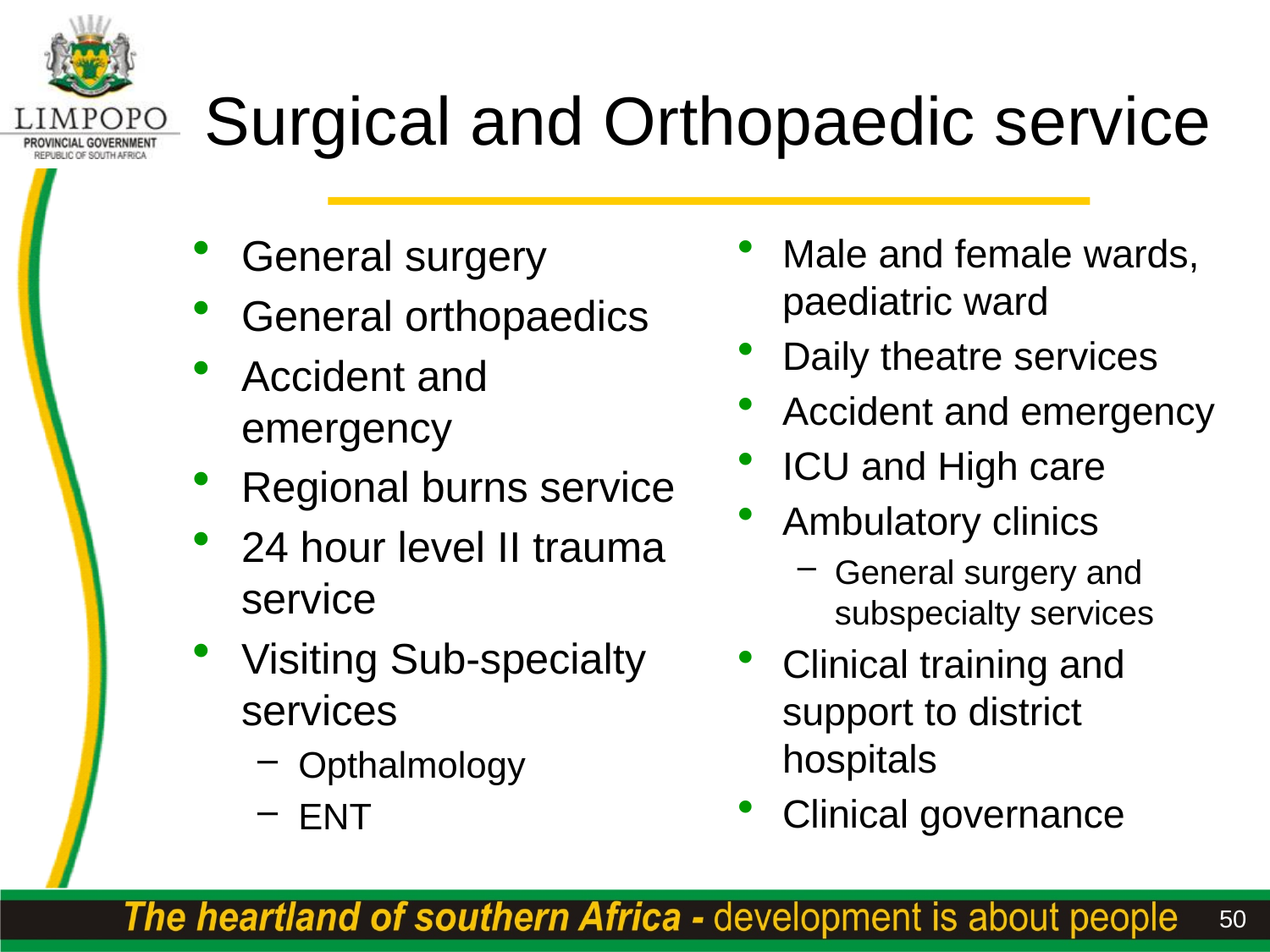

# Surgical and Orthopaedic service
General surgery
General orthopaedics
Accident and emergency
Regional burns service
24 hour level II trauma service
Visiting Sub-specialty services
Opthalmology
ENT

Male and female wards, paediatric ward
Daily theatre services
Accident and emergency
ICU and High care
Ambulatory clinics
General surgery and subspecialty services
Clinical training and support to district hospitals
Clinical governance

50